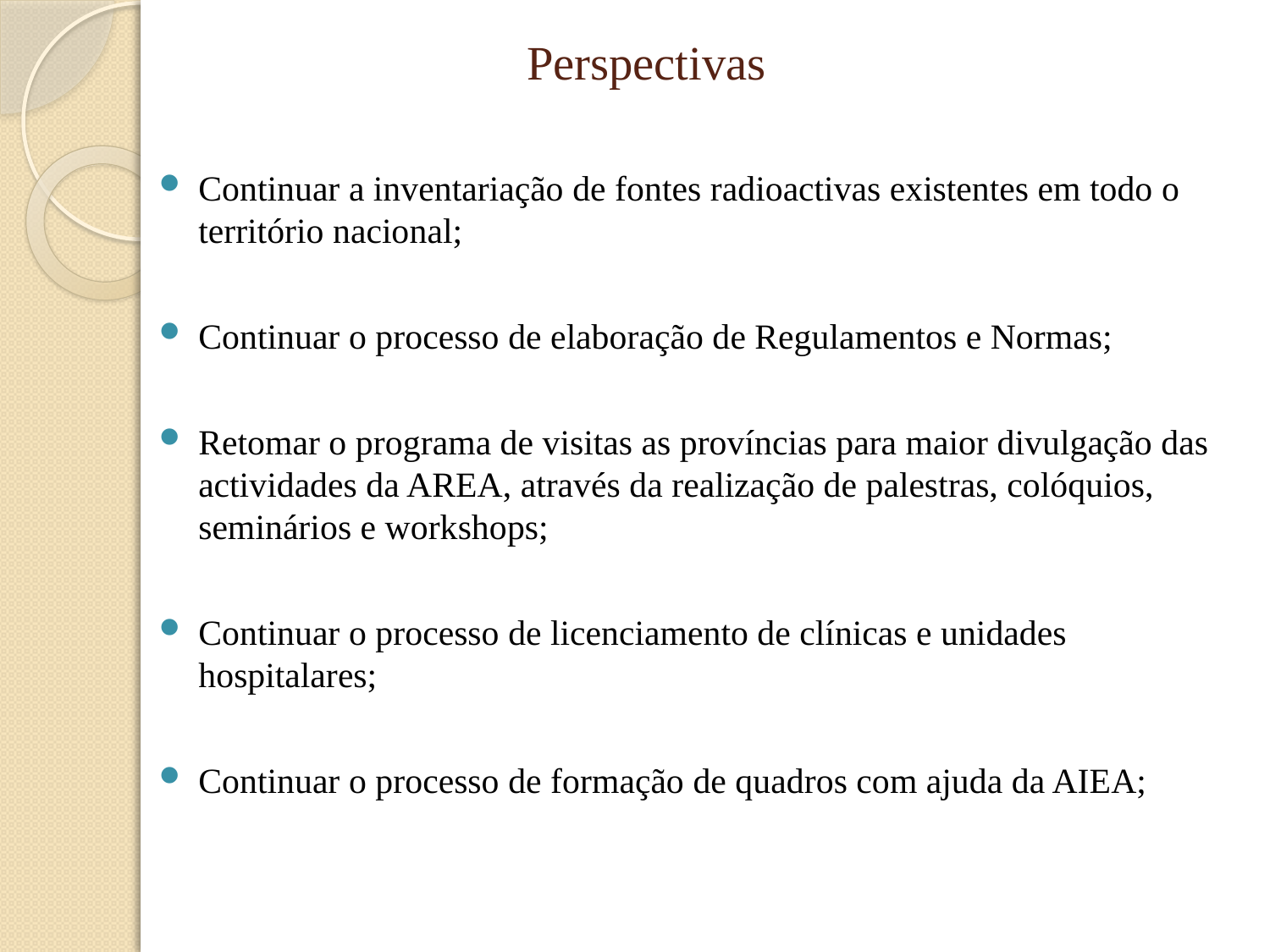

# Perspectivas

Continuar a inventariação de fontes radioactivas existentes em todo o território nacional;

Continuar o processo de elaboração de Regulamentos e Normas;

Retomar o programa de visitas as províncias para maior divulgação das actividades da AREA, através da realização de palestras, colóquios, seminários e workshops;

Continuar o processo de licenciamento de clínicas e unidades hospitalares;

Continuar o processo de formação de quadros com ajuda da AIEA;